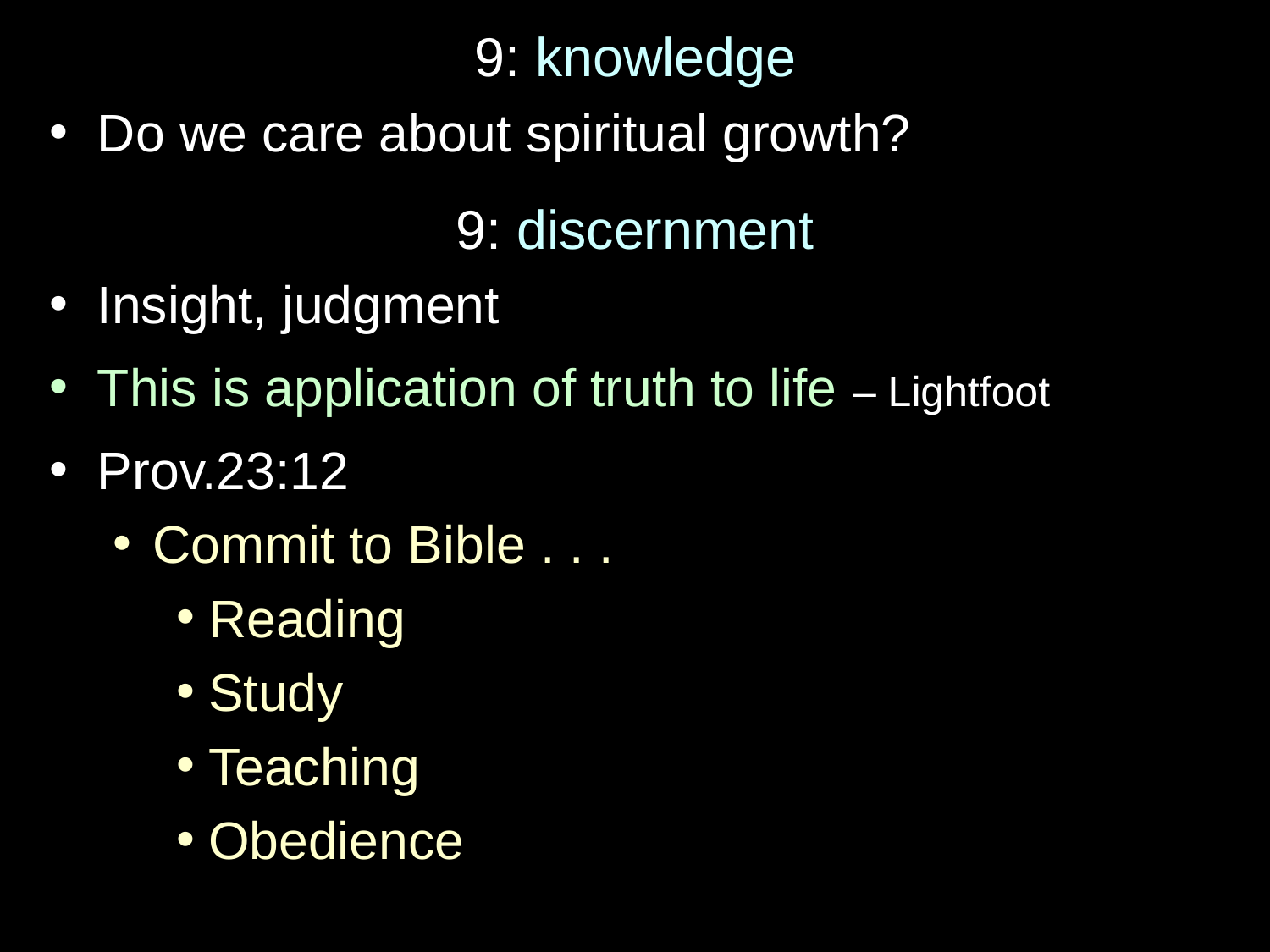

# 9: knowledge
Do we care about spiritual growth?
9: discernment
Insight, judgment
This is application of truth to life – Lightfoot
Prov.23:12
Commit to Bible . . .
Reading
Study
Teaching
Obedience